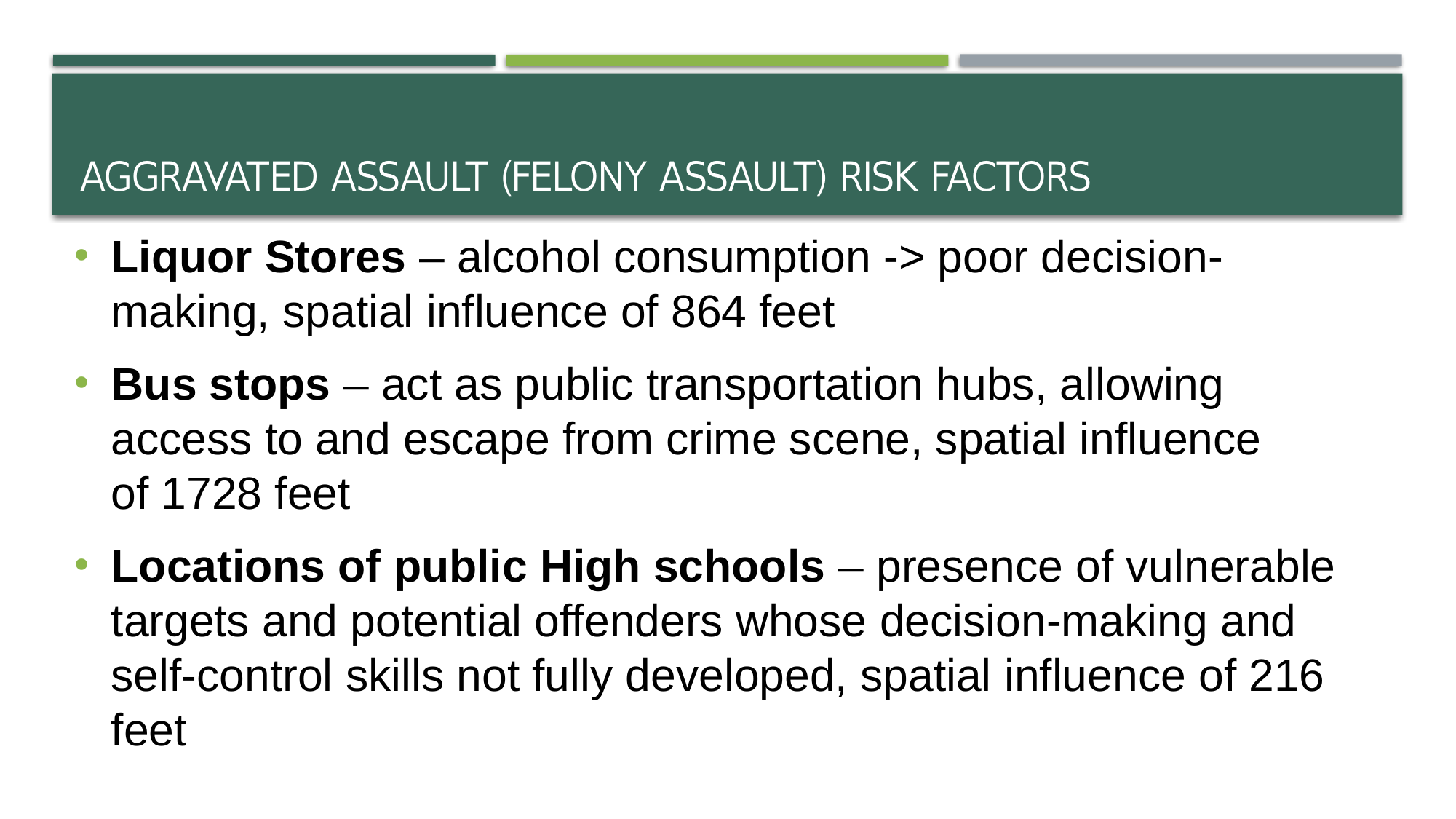

# Aggravated assault (felony assault) risk factors

Liquor Stores – alcohol consumption -> poor decision-making, spatial influence of 864 feet
Bus stops – act as public transportation hubs, allowing access to and escape from crime scene, spatial influence of 1728 feet
Locations of public High schools – presence of vulnerable targets and potential offenders whose decision-making and self-control skills not fully developed, spatial influence of 216 feet